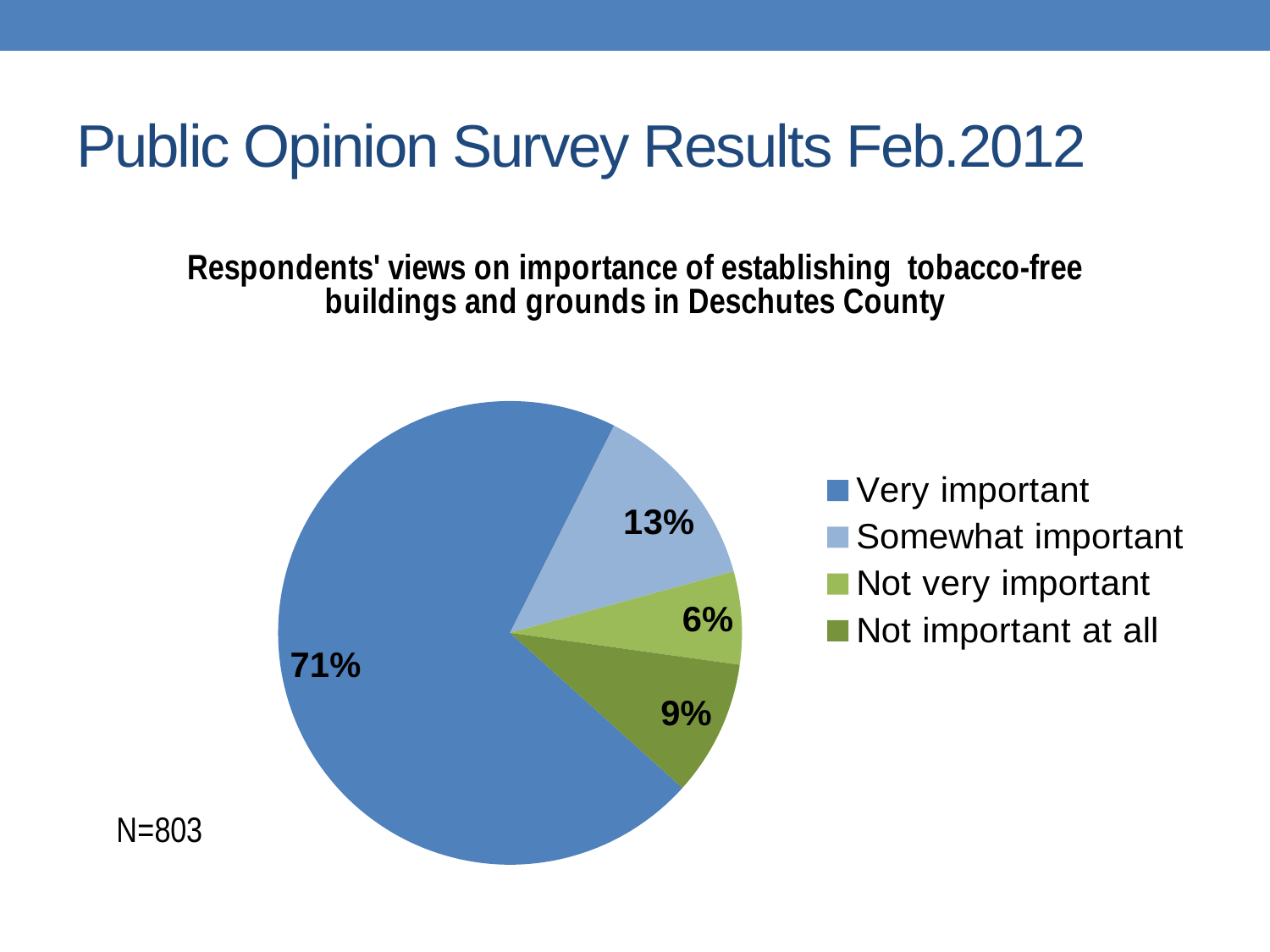

# Public Opinion Survey Results Feb.2012

### Chart: Respondents' views on importance of establishing  tobacco-free buildings and grounds in Deschutes County

| Category |  |
|---|---|
| Very important | 70.73474470734745 |
| Somewhat important | 13.32503113325031 |
| Not very important | 6.475716064757161 |
| Not important at all | 9.464508094645083 |